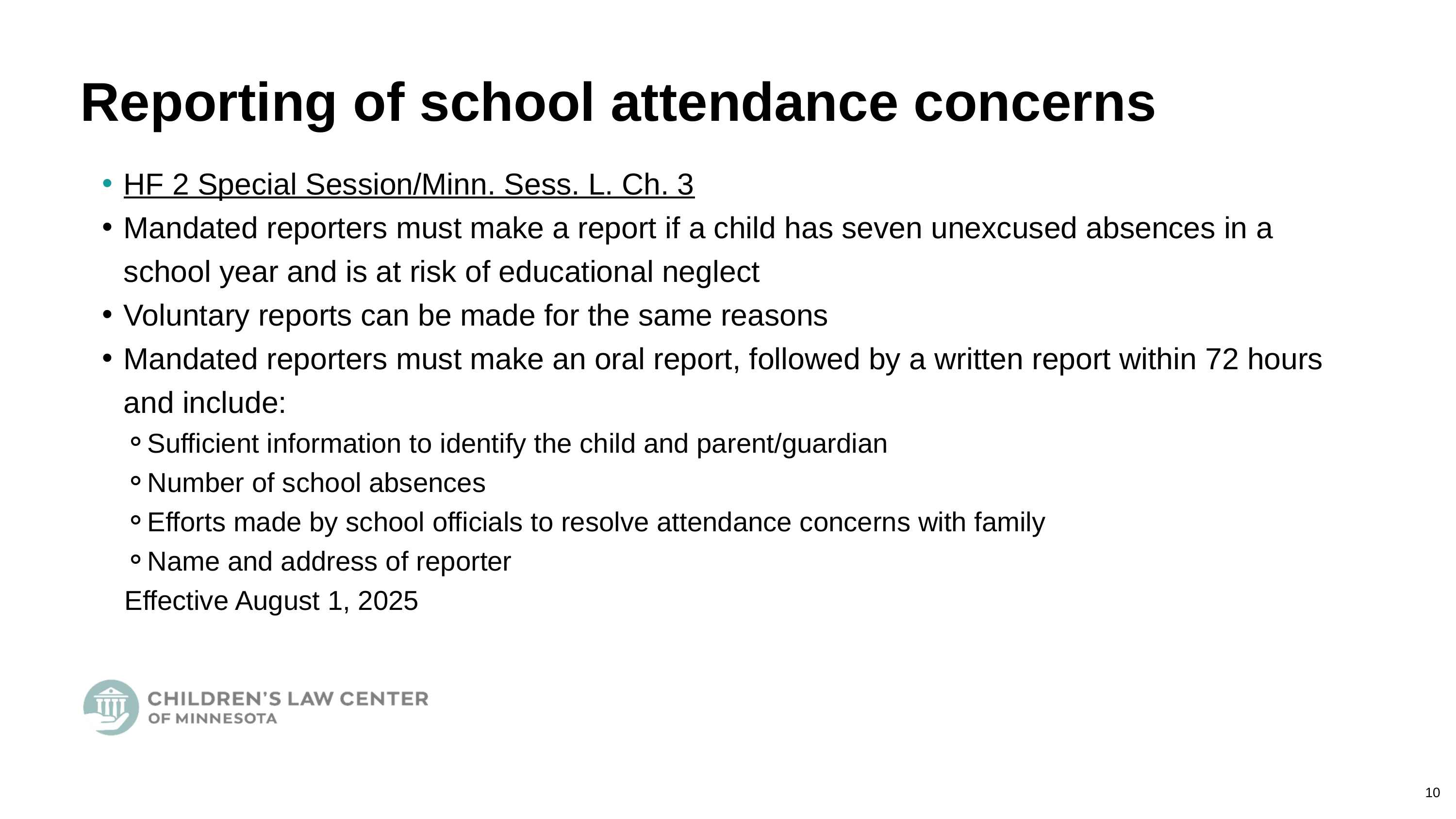

Reporting of school attendance concerns
HF 2 Special Session/Minn. Sess. L. Ch. 3
Mandated reporters must make a report if a child has seven unexcused absences in a school year and is at risk of educational neglect
Voluntary reports can be made for the same reasons
Mandated reporters must make an oral report, followed by a written report within 72 hours and include:
Sufficient information to identify the child and parent/guardian
Number of school absences
Efforts made by school officials to resolve attendance concerns with family
Name and address of reporter
Effective August 1, 2025

10